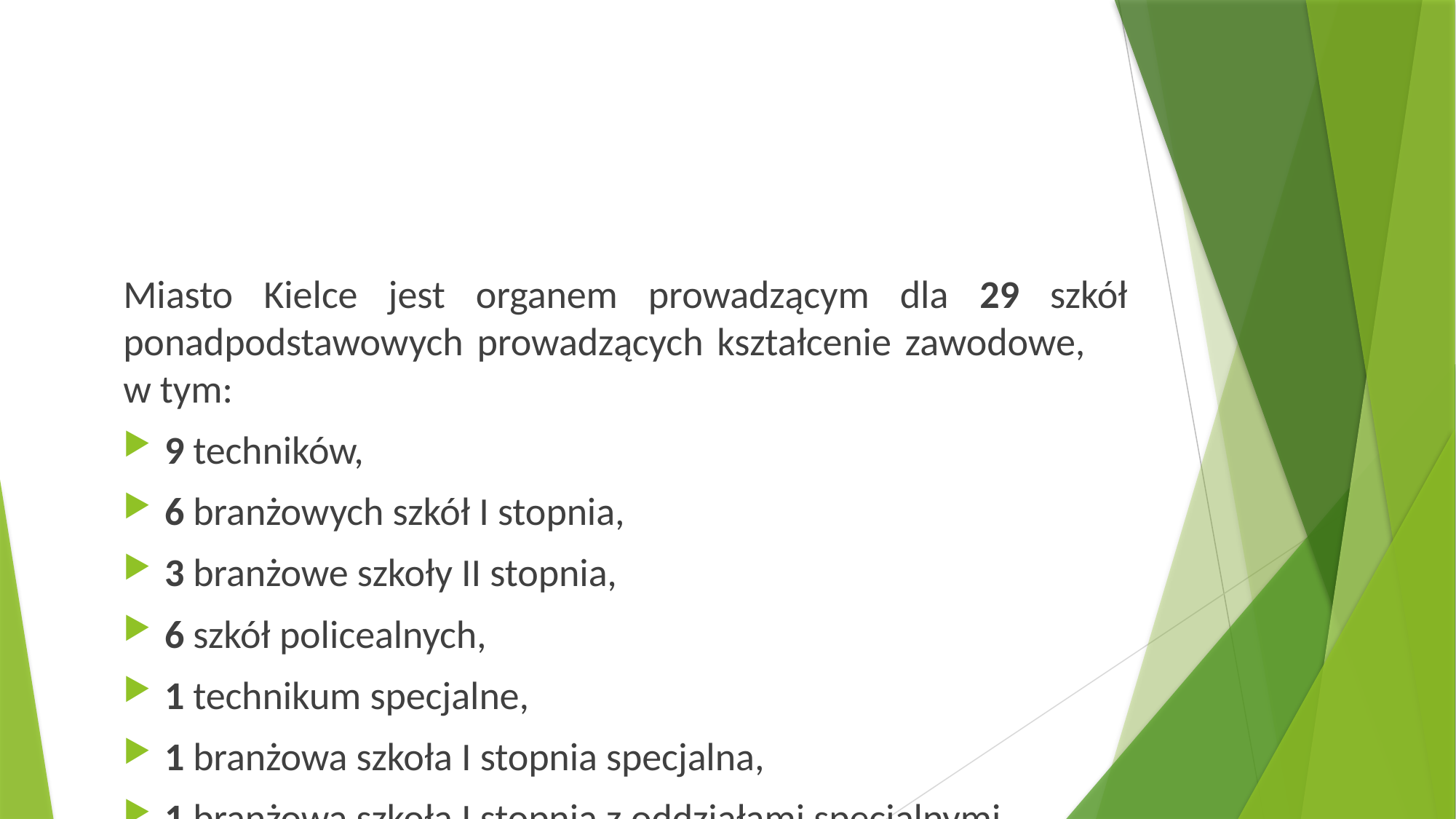

Miasto Kielce jest organem prowadzącym dla 29 szkół ponadpodstawowych prowadzących kształcenie zawodowe,    w tym:
9 techników,
6 branżowych szkół I stopnia,
3 branżowe szkoły II stopnia,
6 szkół policealnych,
1 technikum specjalne,
1 branżowa szkoła I stopnia specjalna,
1 branżowa szkoła I stopnia z oddziałami specjalnymi,
2 szkoły przysposabiające do pracy.